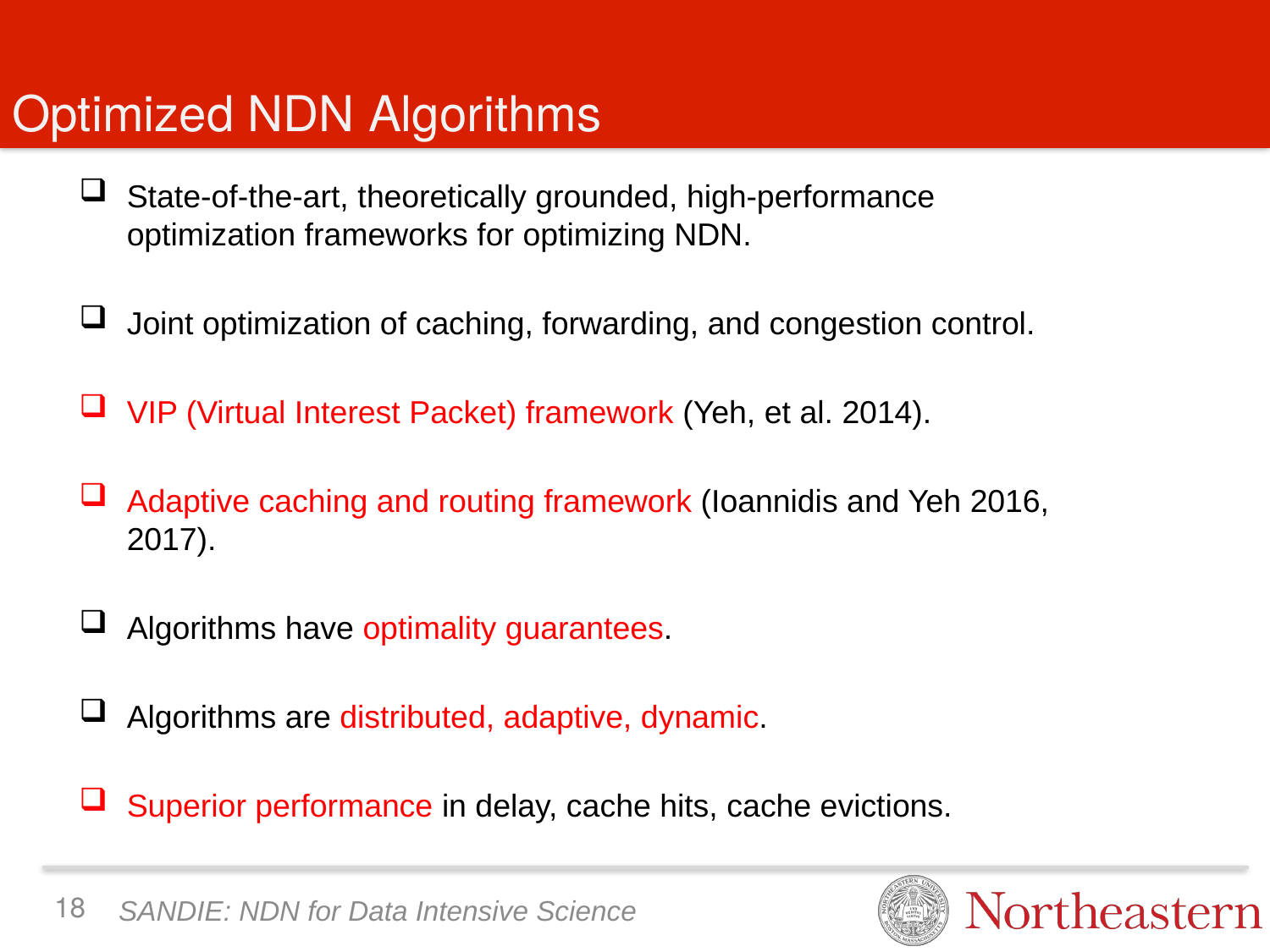

# Optimized NDN Algorithms
State-of-the-art, theoretically grounded, high-performance optimization frameworks for optimizing NDN.

Joint optimization of caching, forwarding, and congestion control.

VIP (Virtual Interest Packet) framework (Yeh, et al. 2014).

Adaptive caching and routing framework (Ioannidis and Yeh 2016, 2017).

Algorithms have optimality guarantees.

Algorithms are distributed, adaptive, dynamic.

Superior performance in delay, cache hits, cache evictions.

18
SANDIE: NDN for Data Intensive Science